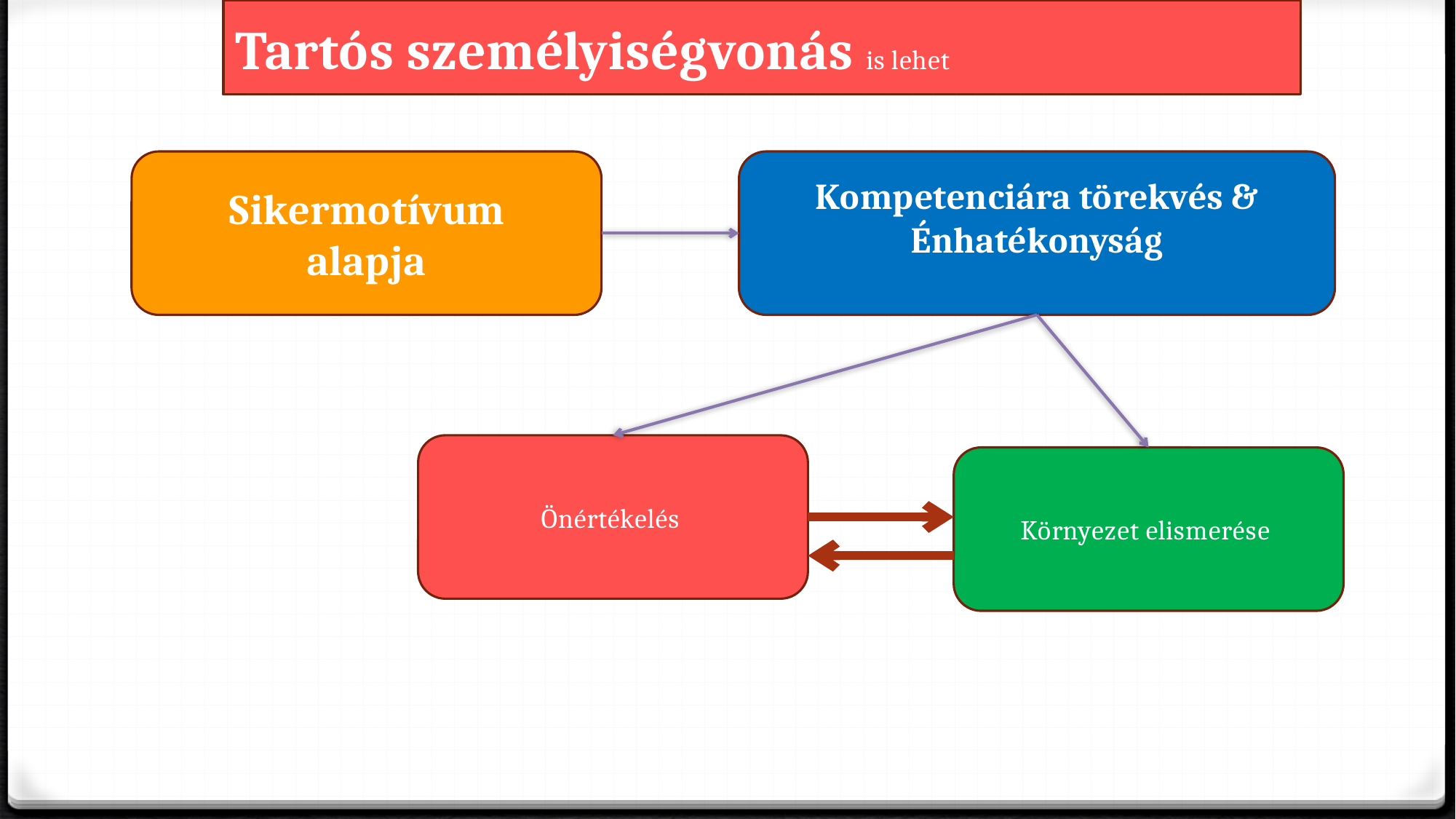

Tartós személyiségvonás is lehet
Sikermotívum
alapja
Kompetenciára törekvés &
Énhatékonyság

Önértékelés
Környezet elismerése